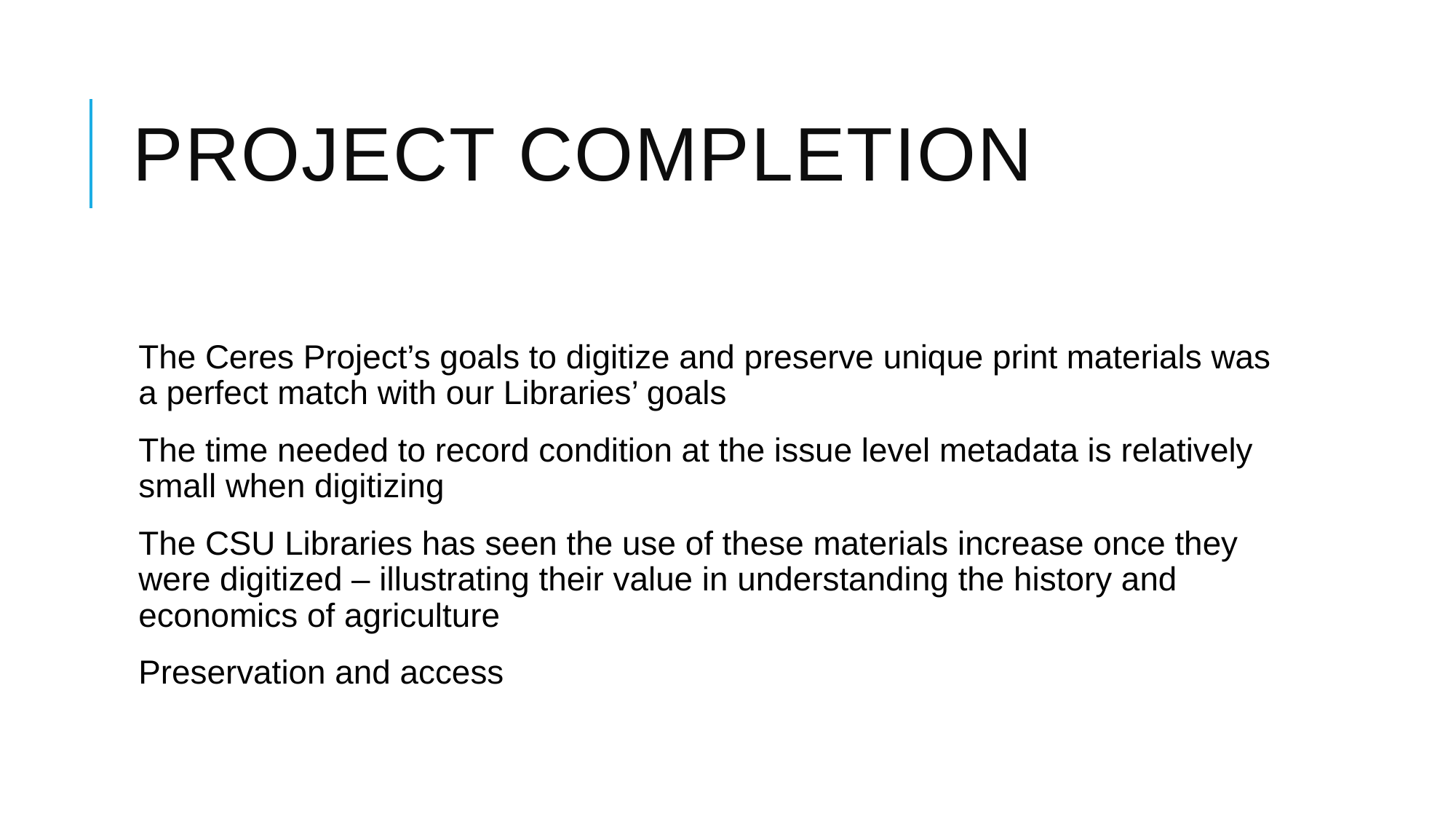

# Project completion

The Ceres Project’s goals to digitize and preserve unique print materials was a perfect match with our Libraries’ goals
The time needed to record condition at the issue level metadata is relatively small when digitizing
The CSU Libraries has seen the use of these materials increase once they were digitized – illustrating their value in understanding the history and economics of agriculture
Preservation and access